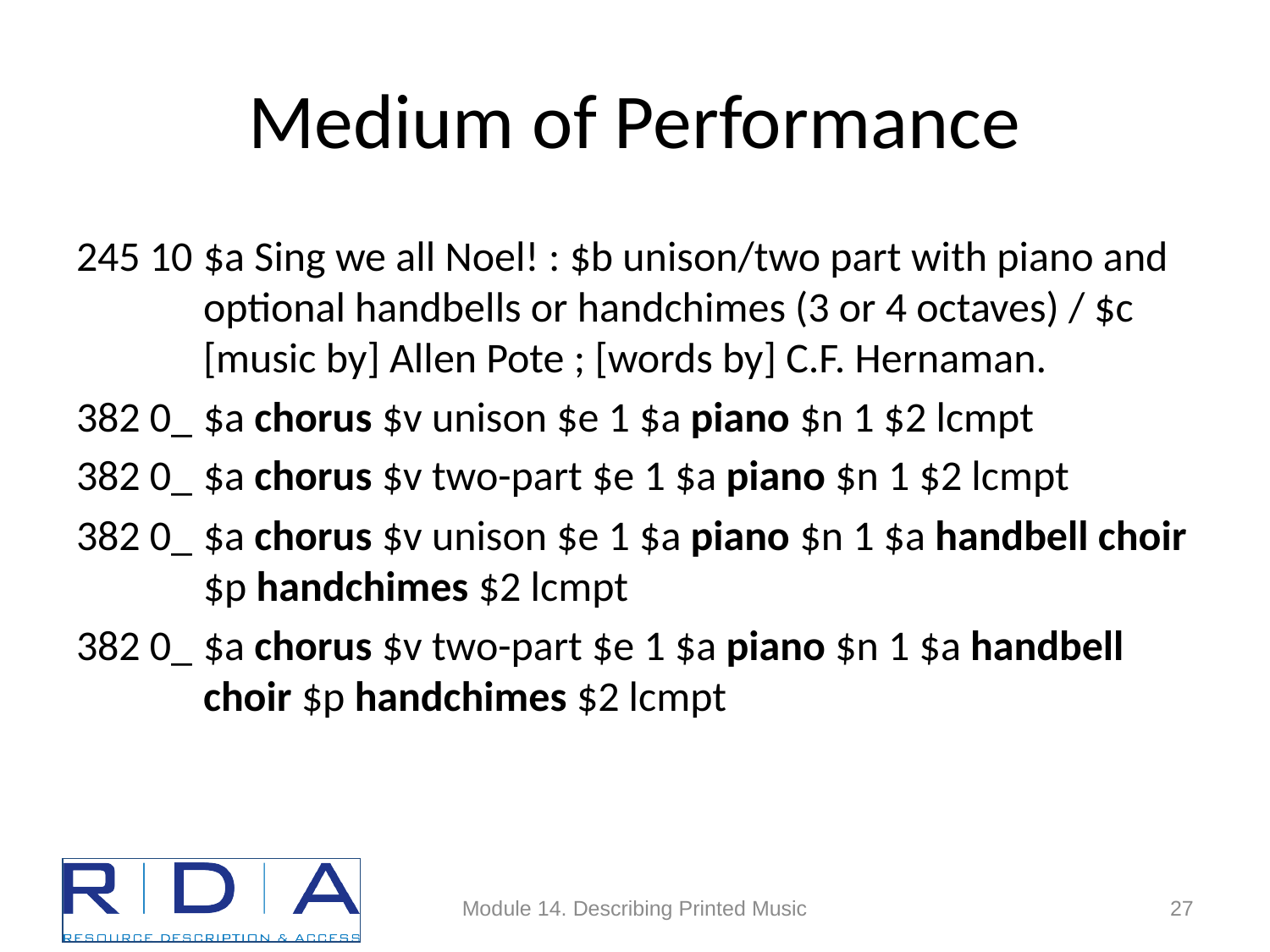

# Medium of Performance
245 10	$a Sing we all Noel! : $b unison/two part with piano and optional handbells or handchimes (3 or 4 octaves) / $c [music by] Allen Pote ; [words by] C.F. Hernaman.
382 0_	$a chorus $v unison $e 1 $a piano $n 1 $2 lcmpt
382 0_	$a chorus $v two-part $e 1 $a piano $n 1 $2 lcmpt
382 0_	$a chorus $v unison $e 1 $a piano $n 1 $a handbell choir $p handchimes $2 lcmpt
382 0_	$a chorus $v two-part $e 1 $a piano $n 1 $a handbell choir $p handchimes $2 lcmpt

Module 14. Describing Printed Music
27